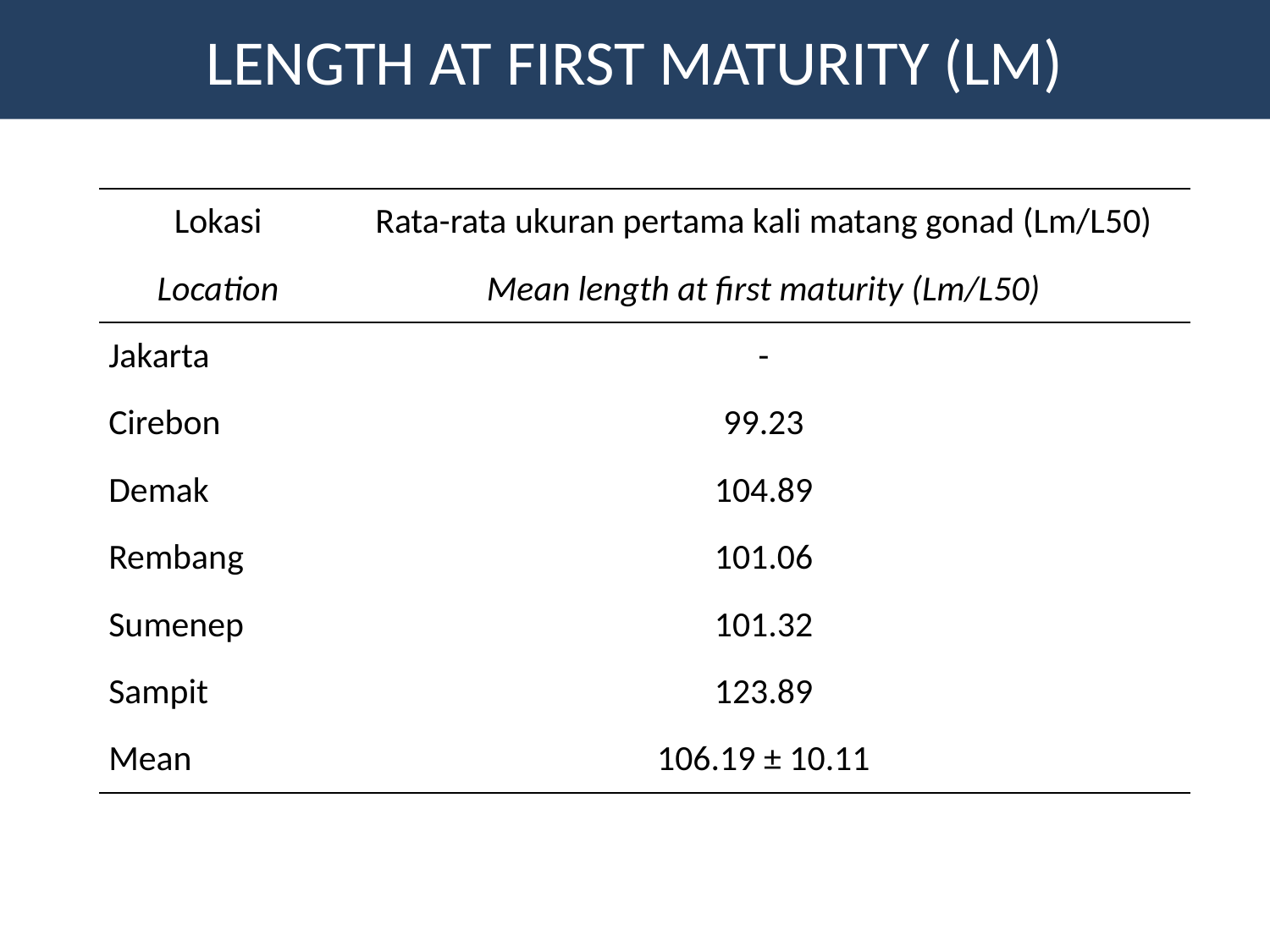

# LENGTH AT FIRST MATURITY (LM)
| Lokasi | Rata-rata ukuran pertama kali matang gonad (Lm/L50) |
| --- | --- |
| Location | Mean length at first maturity (Lm/L50) |
| Jakarta | - |
| Cirebon | 99.23 |
| Demak | 104.89 |
| Rembang | 101.06 |
| Sumenep | 101.32 |
| Sampit | 123.89 |
| Mean | 106.19 ± 10.11 |